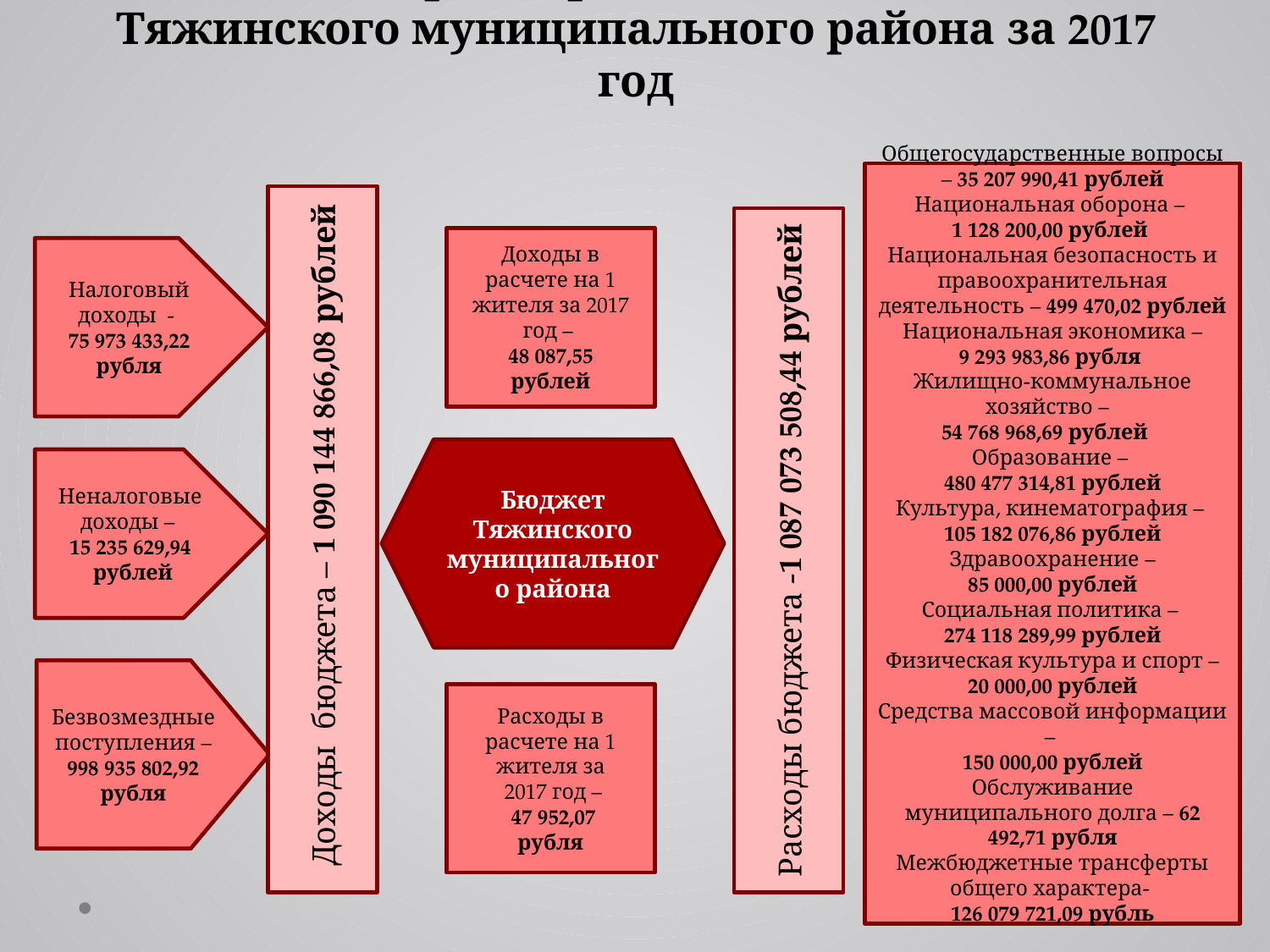

# Основные параметры исполнения бюджета Тяжинского муниципального района за 2017 год

Общегосударственные вопросы – 35 207 990,41 рублей
Национальная оборона –
1 128 200,00 рублей
Национальная безопасность и правоохранительная деятельность – 499 470,02 рублей
Национальная экономика –
9 293 983,86 рубля
Жилищно-коммунальное хозяйство –
54 768 968,69 рублей
Образование –
480 477 314,81 рублей
Культура, кинематография –
105 182 076,86 рублей
Здравоохранение –
85 000,00 рублей
Социальная политика –
274 118 289,99 рублей
Физическая культура и спорт –
20 000,00 рублей
Средства массовой информации –
150 000,00 рублей
Обслуживание муниципального долга – 62 492,71 рубля
Межбюджетные трансферты общего характера-
126 079 721,09 рубль

 Доходы  бюджета – 1 090 144 866,08 рублей
Расходы бюджета -1 087 073 508,44 рублей
Доходы в расчете на 1 жителя за 2017 год –
48 087,55
рублей
Налоговый доходы  -
75 973 433,22 рубля
Бюджет Тяжинского муниципального района
Неналоговые доходы –
15 235 629,94
 рублей
Безвозмездные поступления – 998 935 802,92
рубля
Расходы в расчете на 1 жителя за
 2017 год –
 47 952,07
рубля